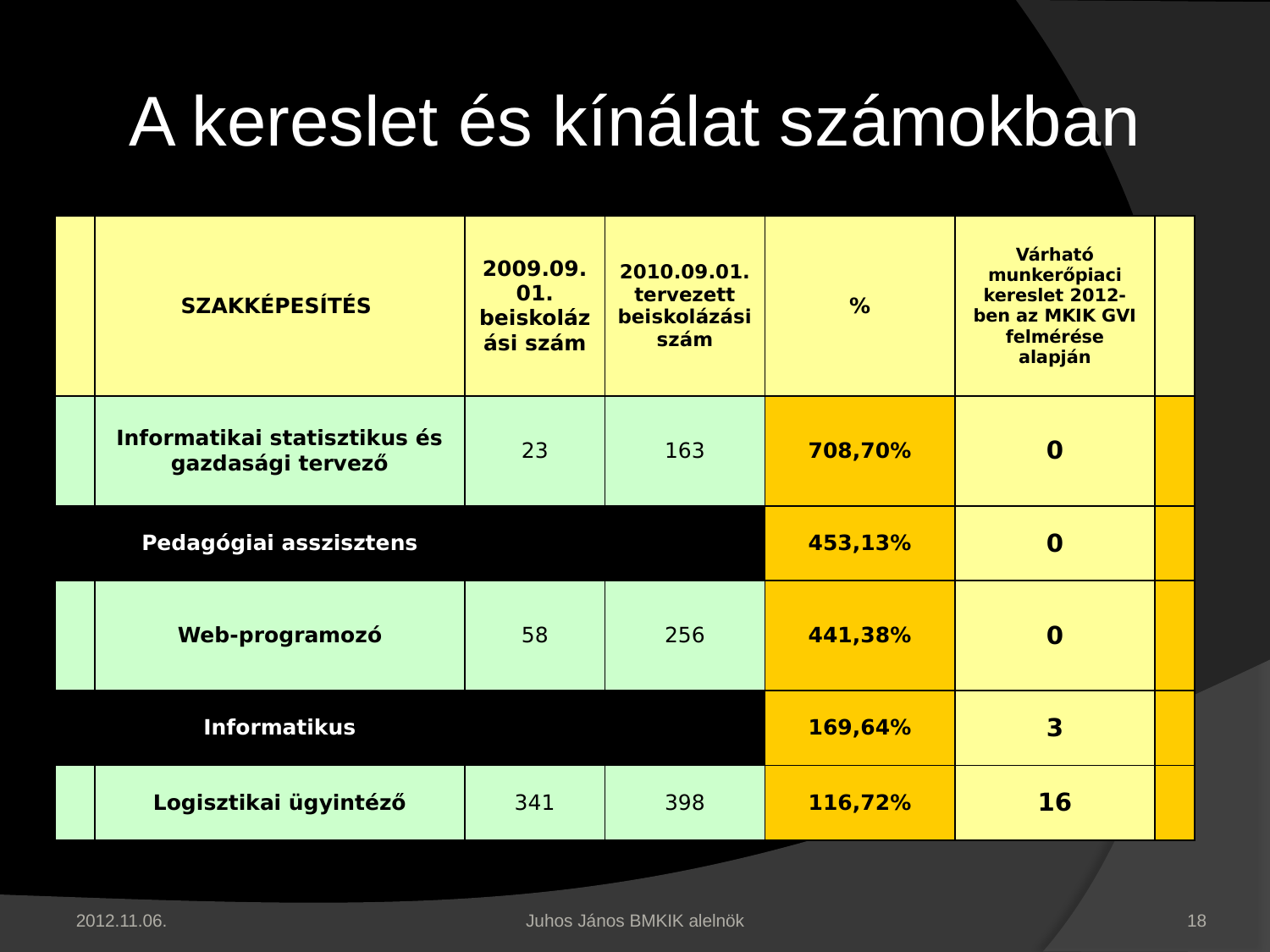

# A kereslet és kínálat számokban
|  | SZAKKÉPESÍTÉS | 2009.09.01. beiskolázási szám | 2010.09.01. tervezett beiskolázási szám | % | Várható munkerőpiaci kereslet 2012-ben az MKIK GVI felmérése alapján |  |
| --- | --- | --- | --- | --- | --- | --- |
|  | Informatikai statisztikus és gazdasági tervező | 23 | 163 | 708,70% | 0 |  |
|  | Pedagógiai asszisztens | 32 | 145 | 453,13% | 0 |  |
|  | Web-programozó | 58 | 256 | 441,38% | 0 |  |
|  | Informatikus | 56 | 95 | 169,64% | 3 |  |
|  | Logisztikai ügyintéző | 341 | 398 | 116,72% | 16 |  |
2012.11.06.
18
Juhos János BMKIK alelnök